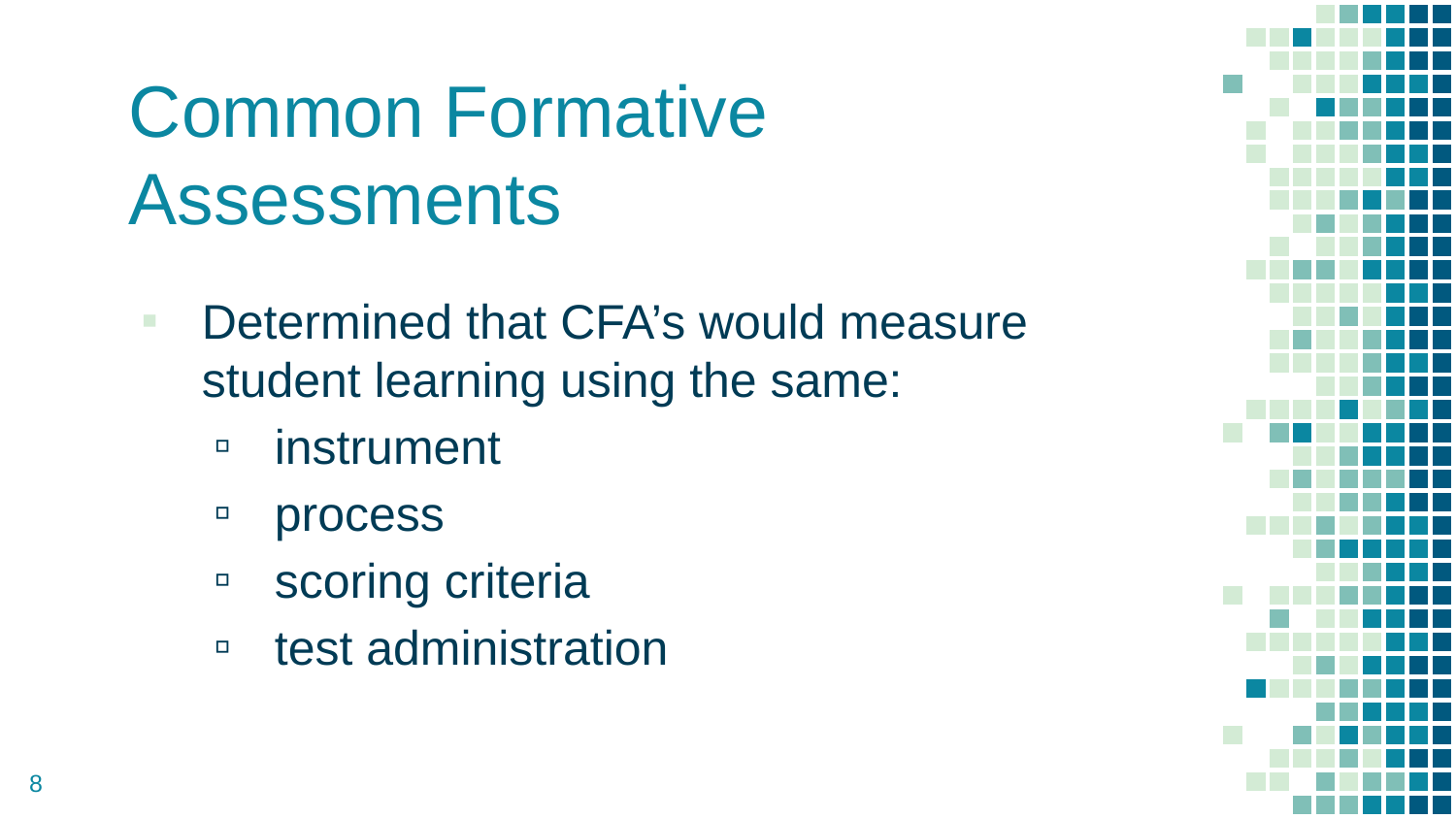

# Common Formative Assessments
Determined that CFA’s would measure student learning using the same:
instrument
process
scoring criteria
test administration

8